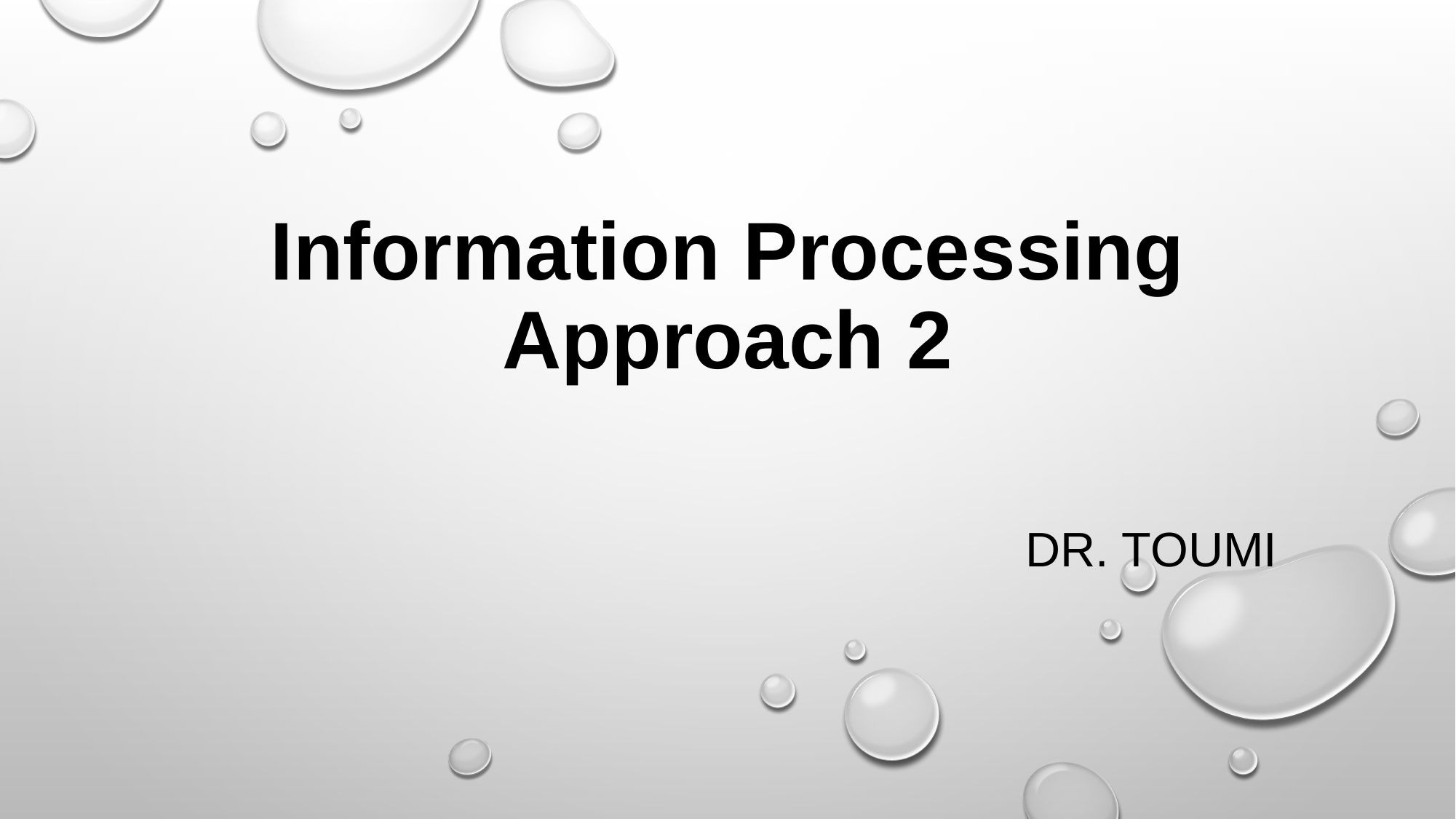

# Information Processing Approach 2
Dr. TOUMI